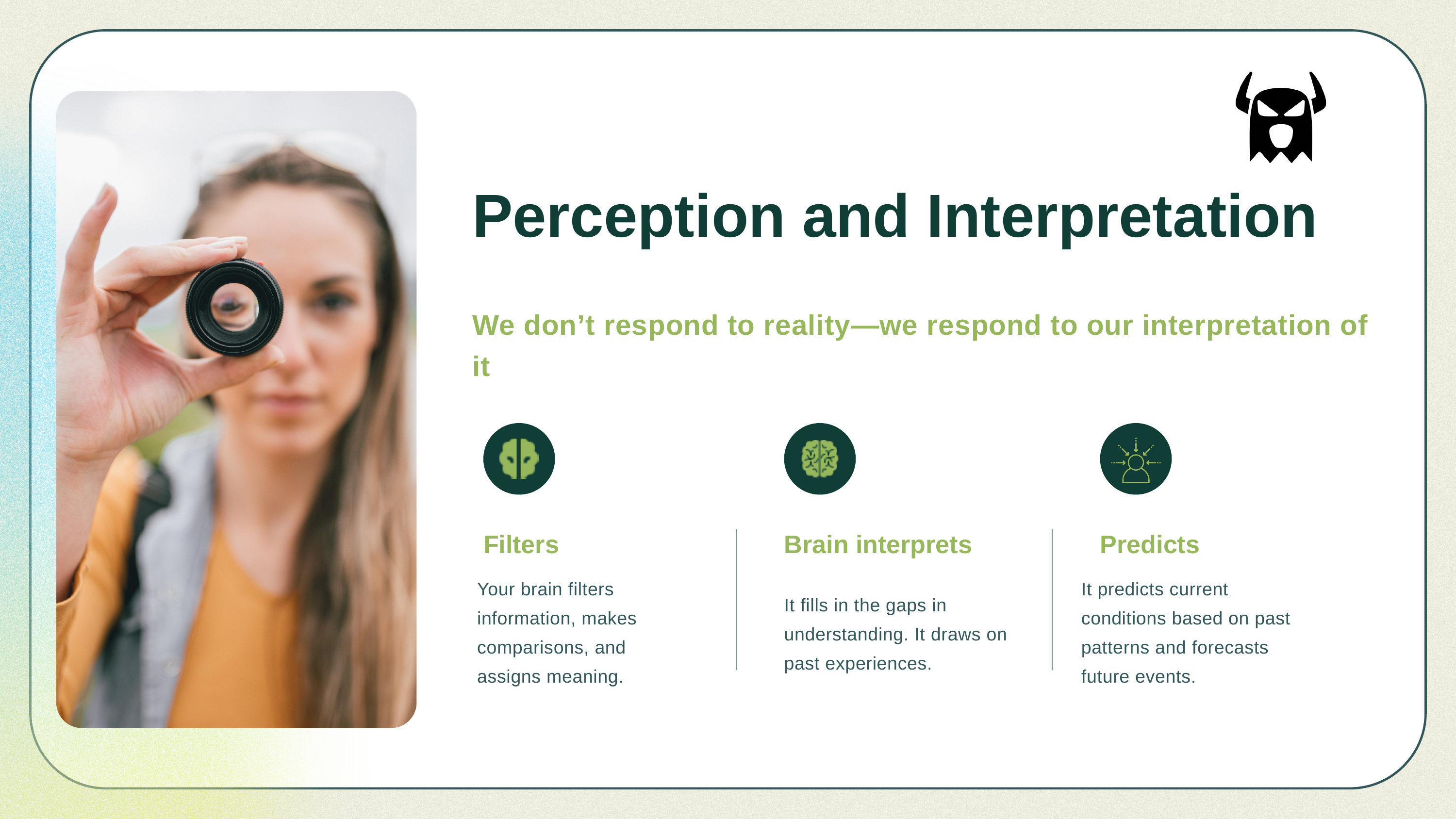

Perception and Interpretation
We don’t respond to reality—we respond to our interpretation of it

Filters
Brain interprets
Predicts

Your brain filters information, makes comparisons, and assigns meaning.
It predicts current conditions based on past patterns and forecasts future events.
It fills in the gaps in understanding. It draws on past experiences.